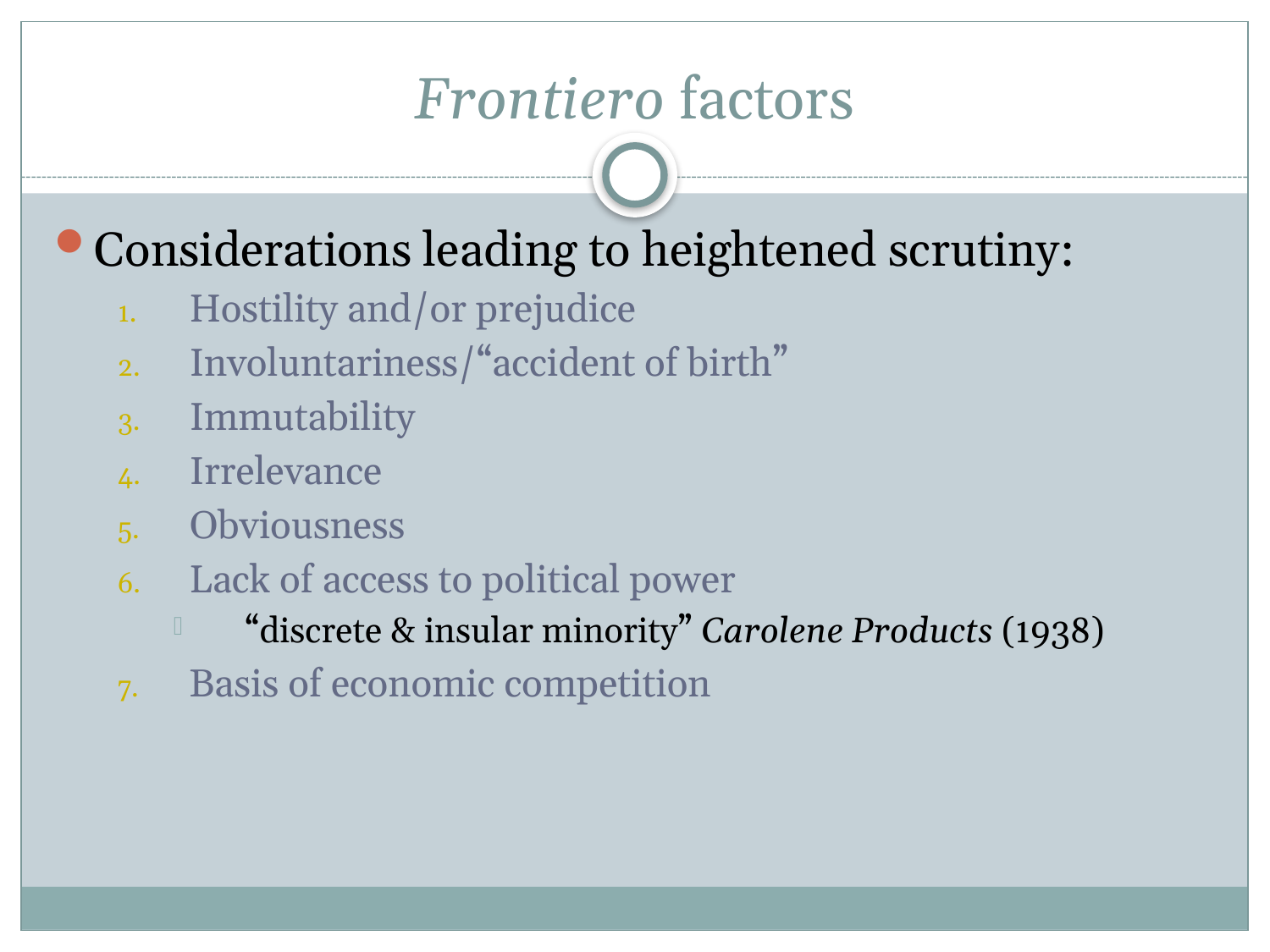

# Frontiero factors
Considerations leading to heightened scrutiny:
Hostility and/or prejudice
Involuntariness/“accident of birth”
Immutability
Irrelevance
Obviousness
Lack of access to political power
“discrete & insular minority” Carolene Products (1938)
Basis of economic competition